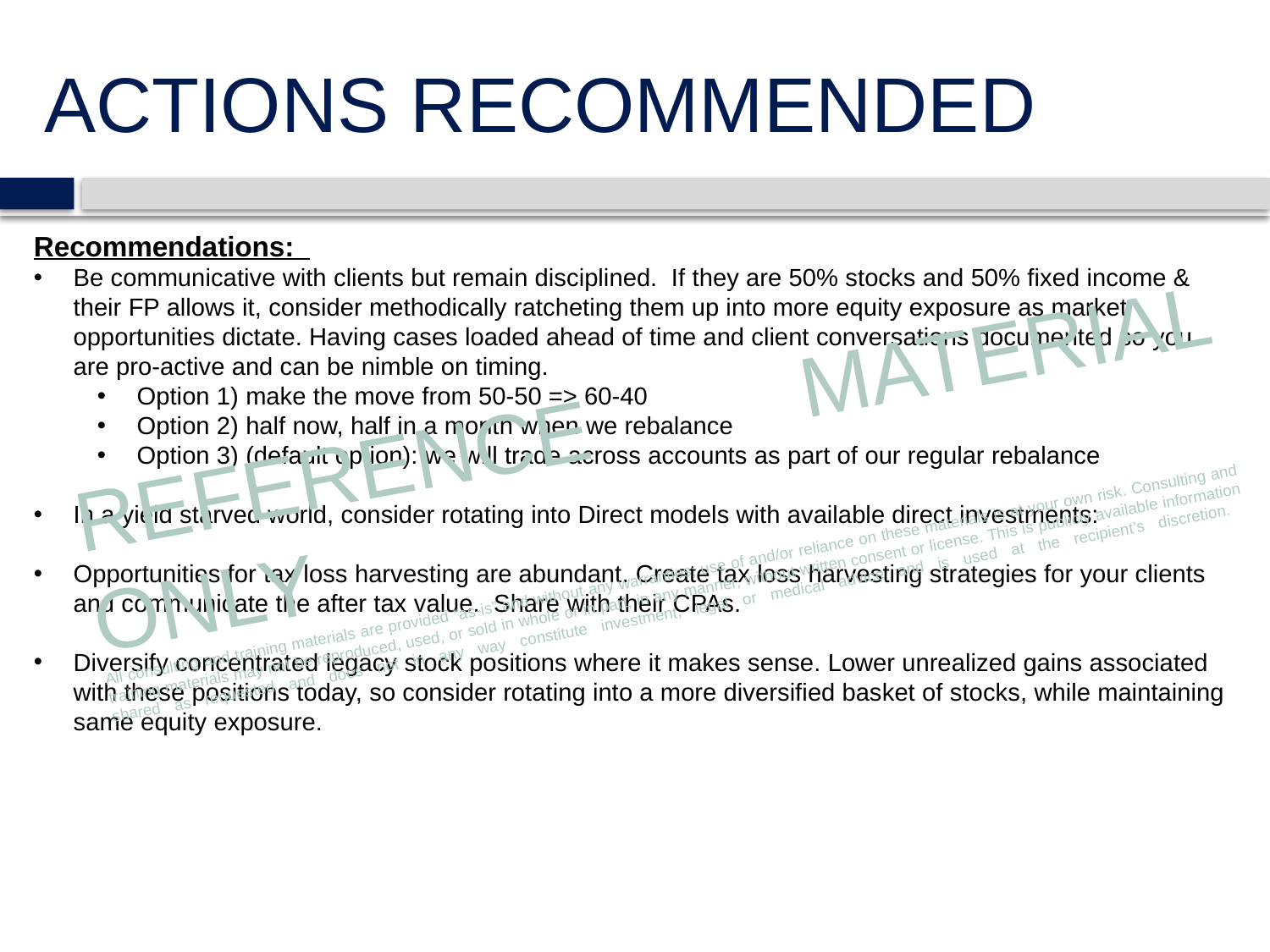

ACTIONS RECOMMENDED
Recommendations:
Be communicative with clients but remain disciplined.  If they are 50% stocks and 50% fixed income & their FP allows it, consider methodically ratcheting them up into more equity exposure as market opportunities dictate. Having cases loaded ahead of time and client conversations documented so you are pro-active and can be nimble on timing.
Option 1) make the move from 50-50 => 60-40
Option 2) half now, half in a month when we rebalance
Option 3) (default option): we will trade across accounts as part of our regular rebalance

In a yield starved world, consider rotating into Direct models with available direct investments:

Opportunities for tax loss harvesting are abundant. Create tax loss harvesting strategies for your clients and communicate the after tax value.  Share with their CPAs.

Diversify concentrated legacy stock positions where it makes sense. Lower unrealized gains associated with these positions today, so consider rotating into a more diversified basket of stocks, while maintaining same equity exposure.
# REFERENCE MATERIAL ONLY All consulting and training materials are provided “as-is” and without any warranties; use of and/or reliance on these materials is at your own risk. Consulting and training materials may not be reproduced, used, or sold in whole or in part, in any manner, without written consent or license. This is publicly available information shared as requested and does not in any way constitute investment, legal or medical advice and is used at the recipient’s discretion.